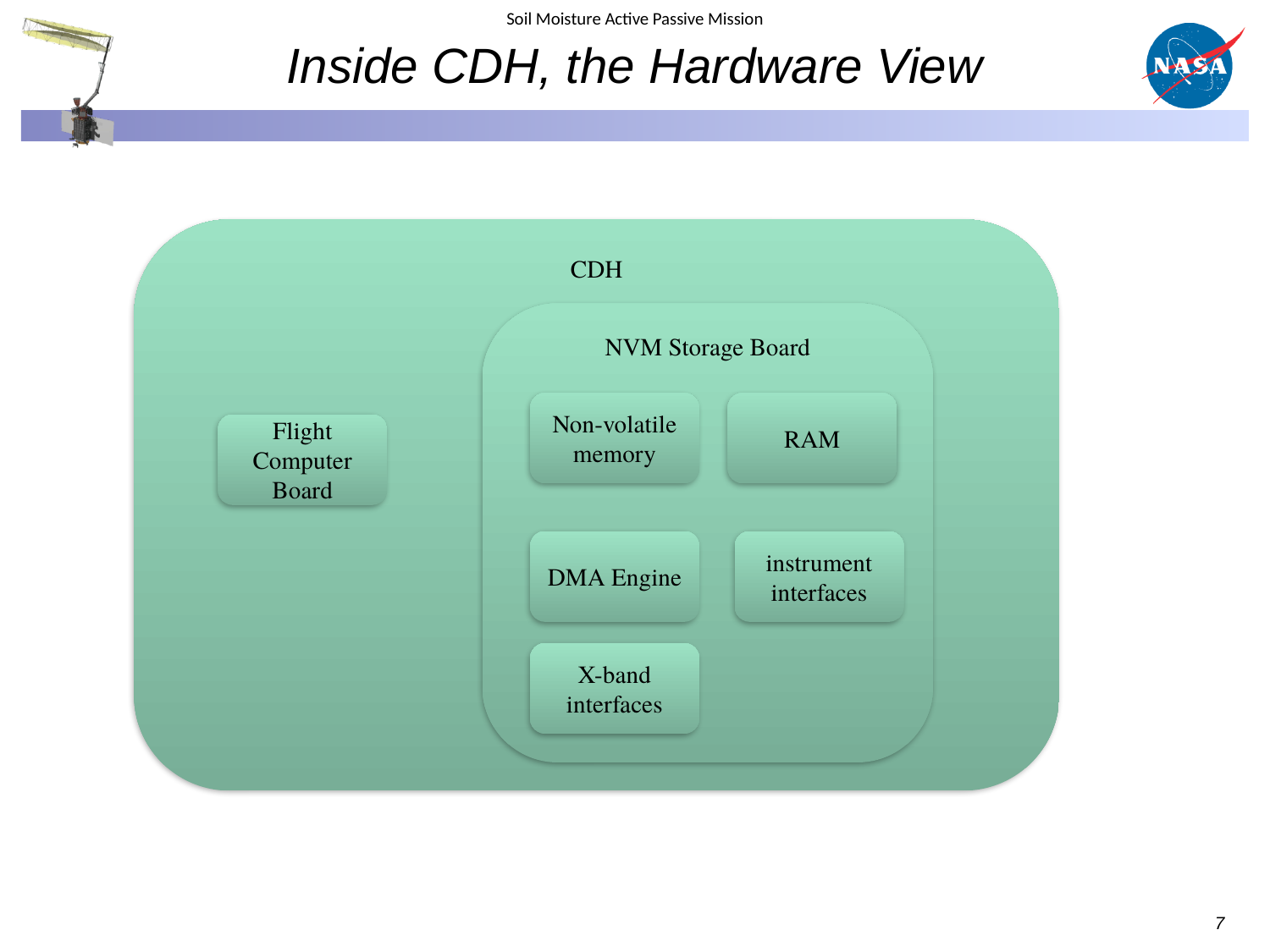

# Inside CDH, the Hardware View

CDH
NVM Storage Board
Non-volatile memory
RAM
Flight Computer
Board
DMA Engine
instrument interfaces
X-band
interfaces